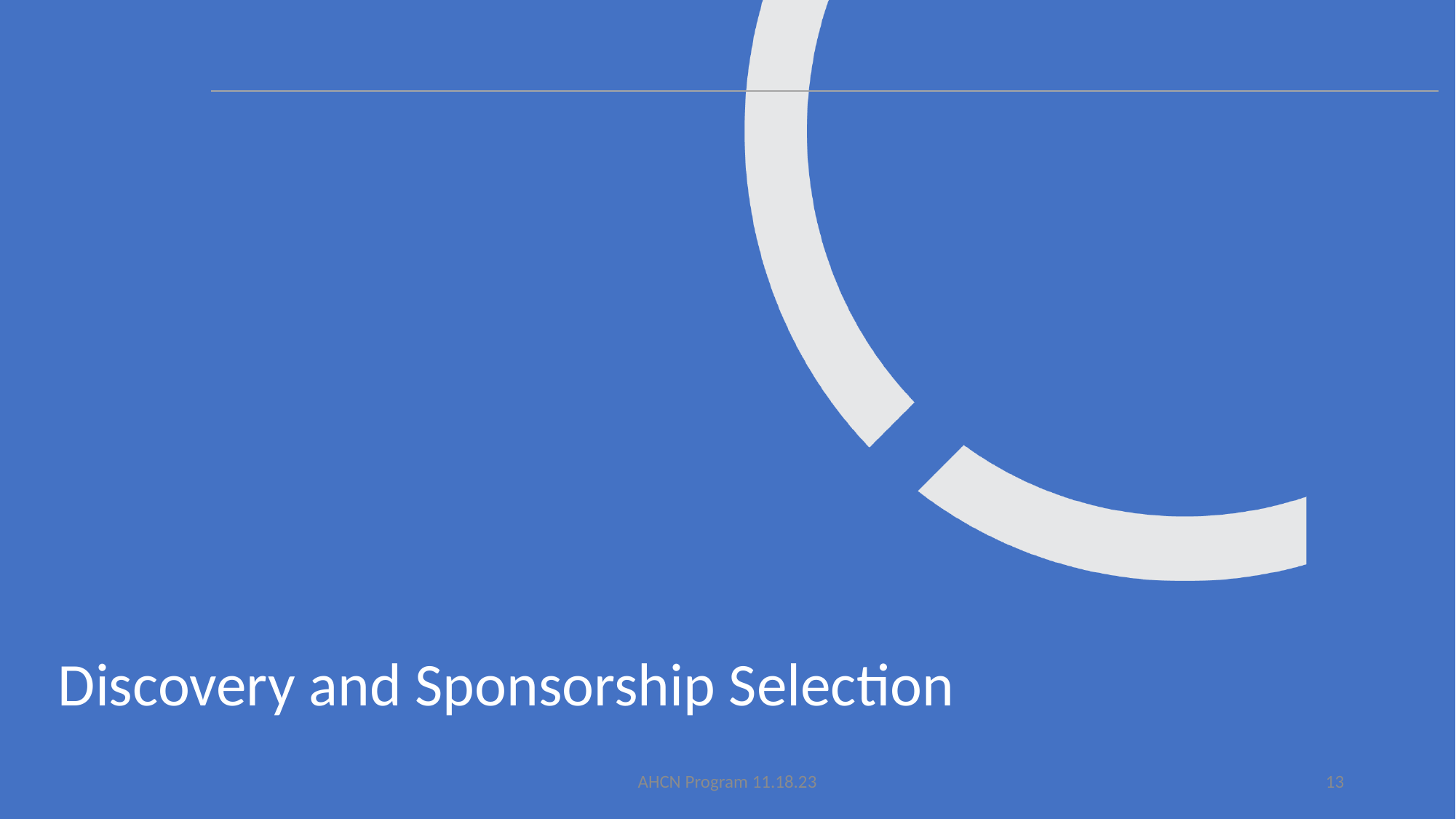

# Discovery and Sponsorship Selection
AHCN Program 11.18.23
13